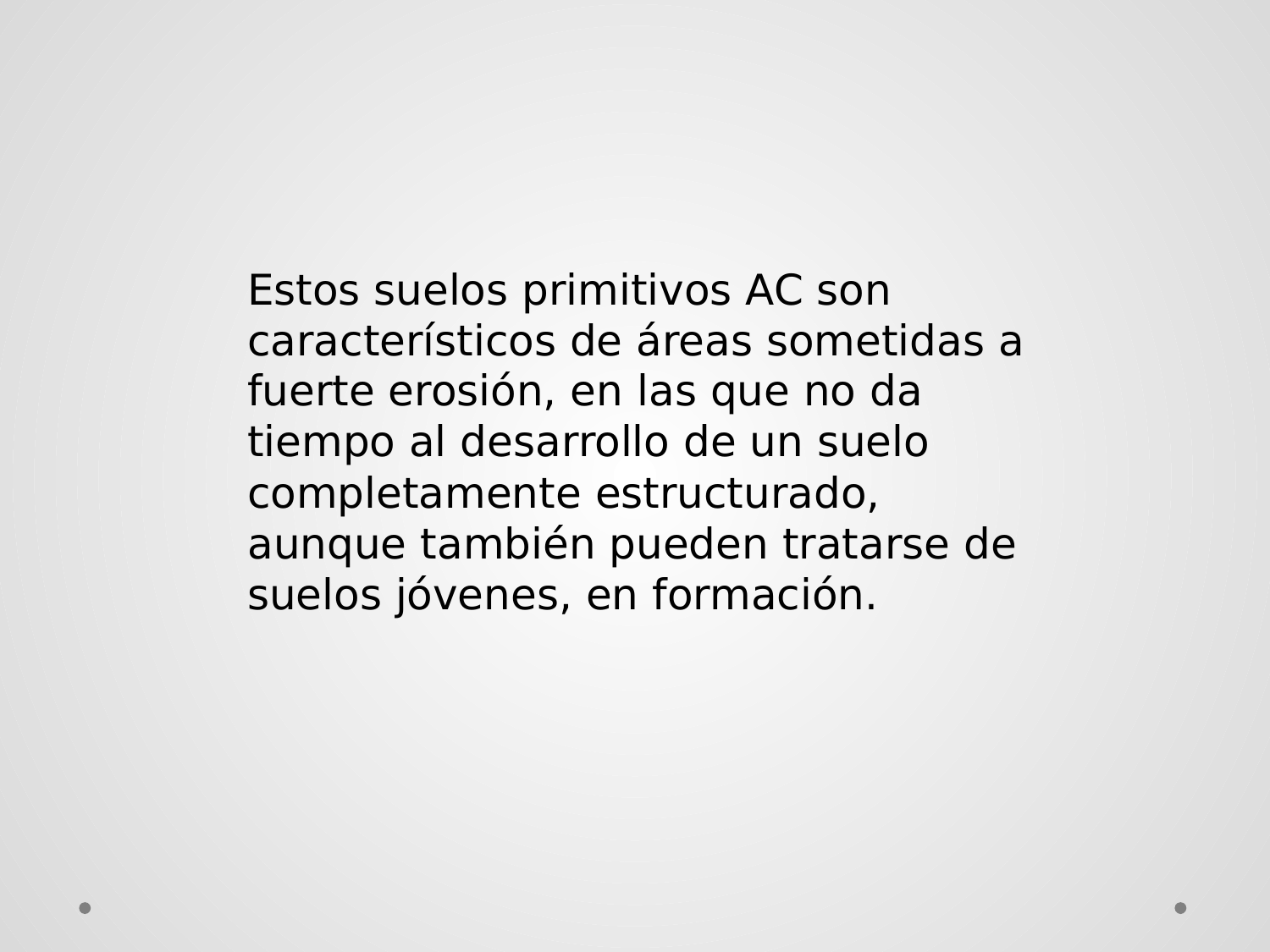

Estos suelos primitivos AC son característicos de áreas sometidas a fuerte erosión, en las que no da tiempo al desarrollo de un suelo completamente estructurado, aunque también pueden tratarse de suelos jóvenes, en formación.